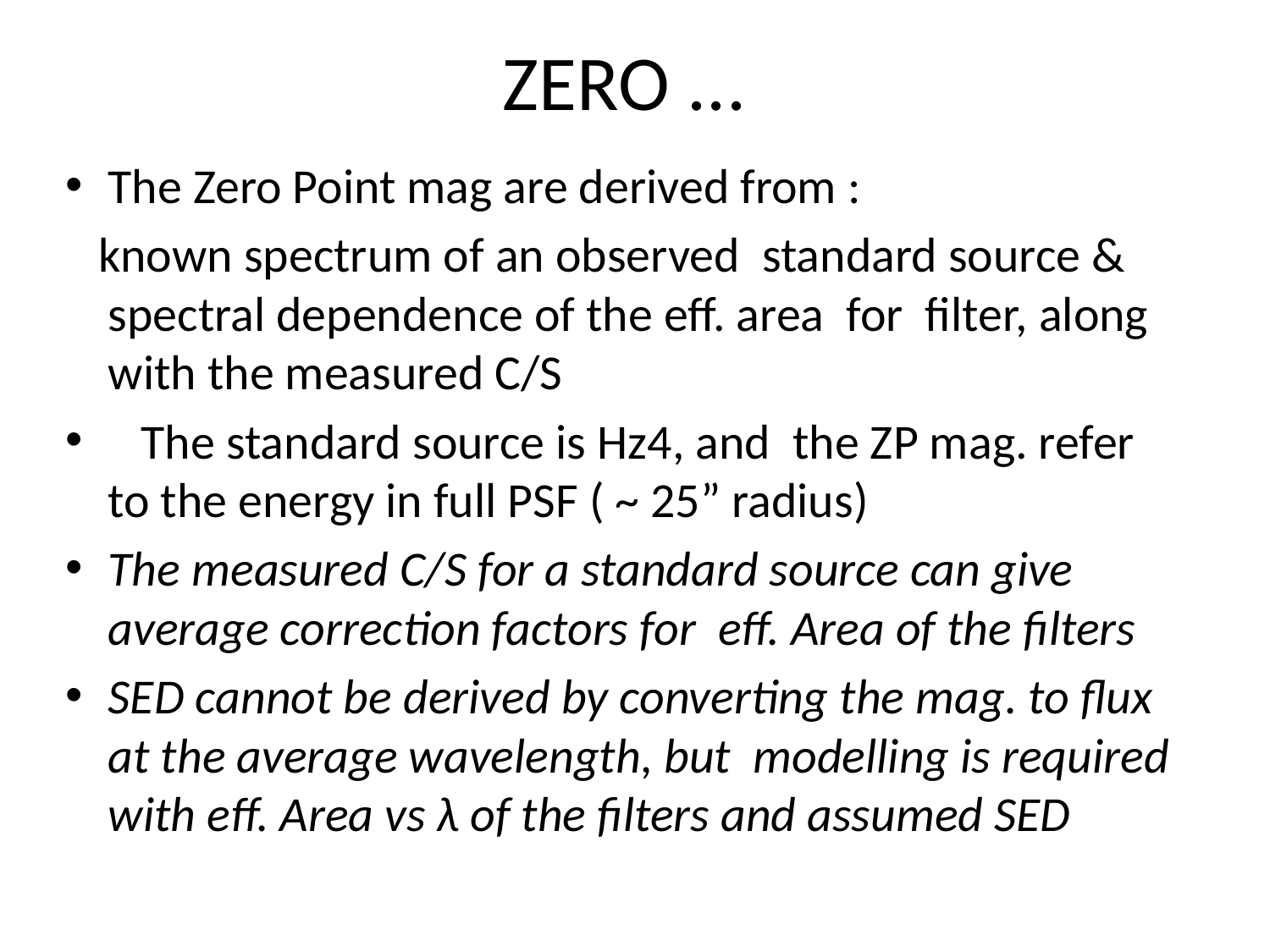

ZERO ...
The Zero Point mag are derived from :
   known spectrum of an observed  standard source &   spectral dependence of the eff. area  for  filter, along with the measured C/S
   The standard source is Hz4, and  the ZP mag. refer to the energy in full PSF ( ~ 25” radius)
The measured C/S for a standard source can give average correction factors for  eff. Area of the filters
SED cannot be derived by converting the mag. to flux at the average wavelength, but  modelling is required with eff. Area vs λ of the filters and assumed SED